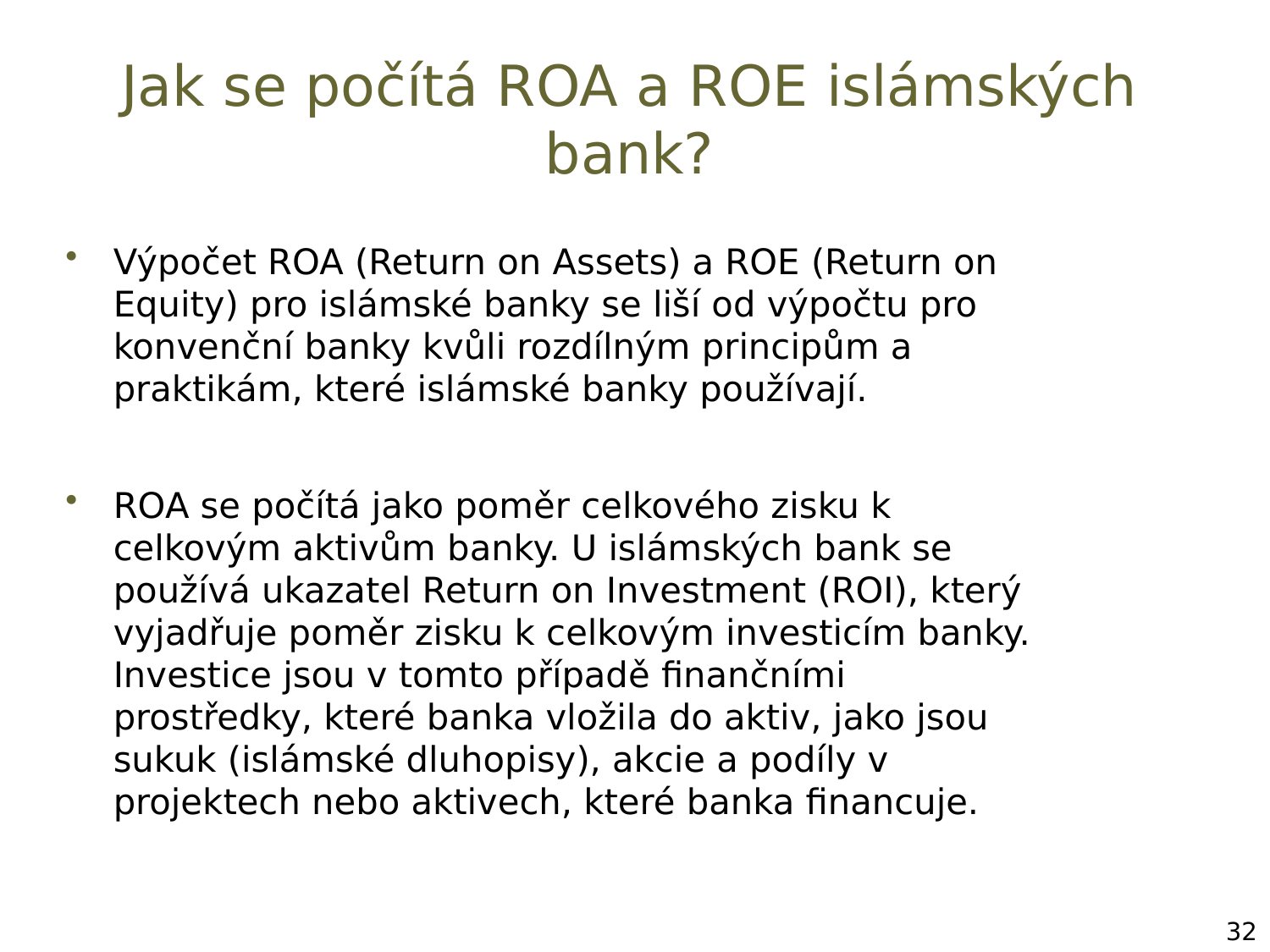

# Jak se počítá ROA a ROE islámských bank?
Výpočet ROA (Return on Assets) a ROE (Return on Equity) pro islámské banky se liší od výpočtu pro konvenční banky kvůli rozdílným principům a praktikám, které islámské banky používají.

ROA se počítá jako poměr celkového zisku k celkovým aktivům banky. U islámských bank se používá ukazatel Return on Investment (ROI), který vyjadřuje poměr zisku k celkovým investicím banky. Investice jsou v tomto případě finančními prostředky, které banka vložila do aktiv, jako jsou sukuk (islámské dluhopisy), akcie a podíly v projektech nebo aktivech, které banka financuje.
32